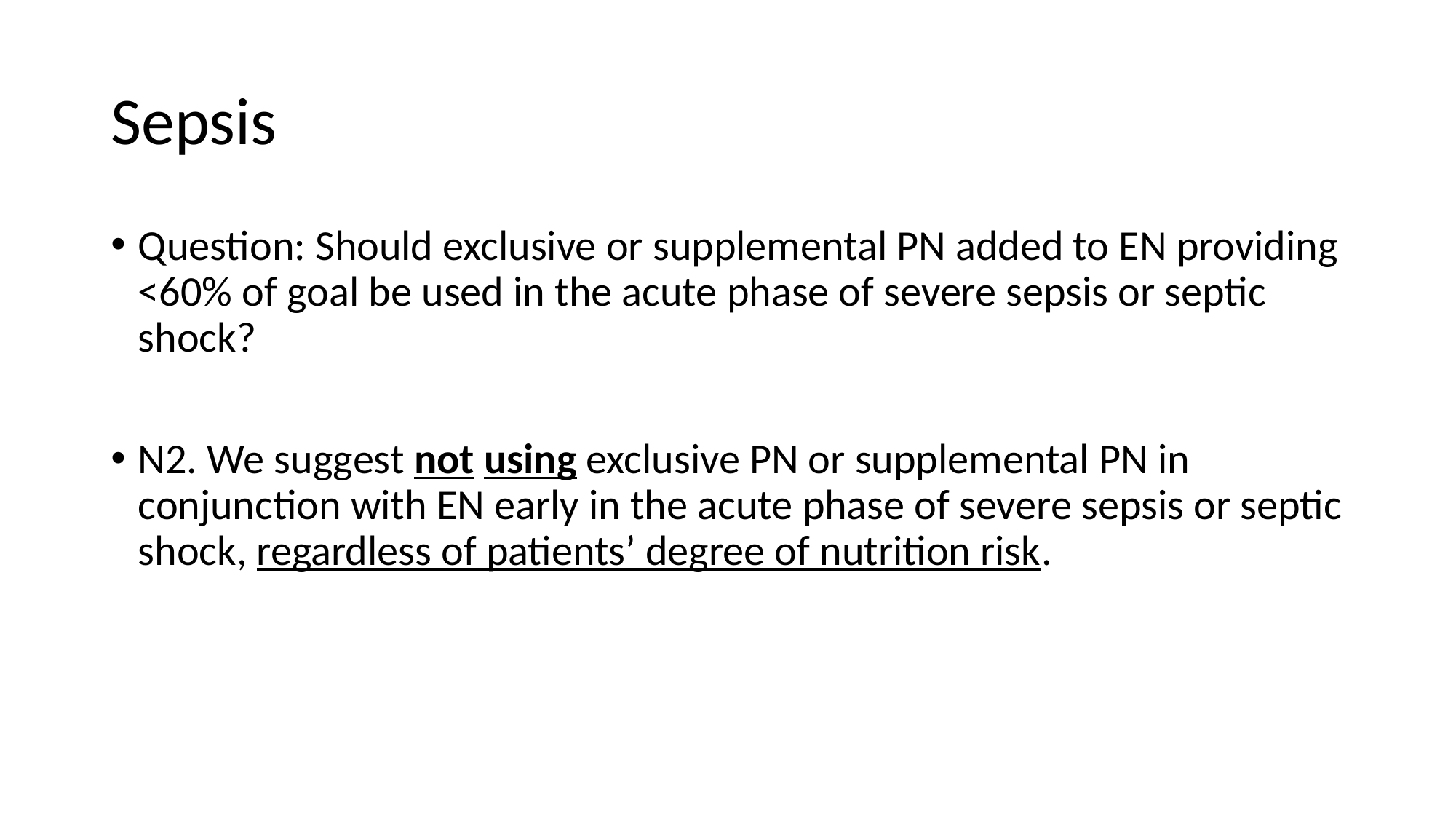

# Sepsis
Question: Should exclusive or supplemental PN added to EN providing <60% of goal be used in the acute phase of severe sepsis or septic shock?

N2. We suggest not using exclusive PN or supplemental PN in conjunction with EN early in the acute phase of severe sepsis or septic shock, regardless of patients’ degree of nutrition risk.